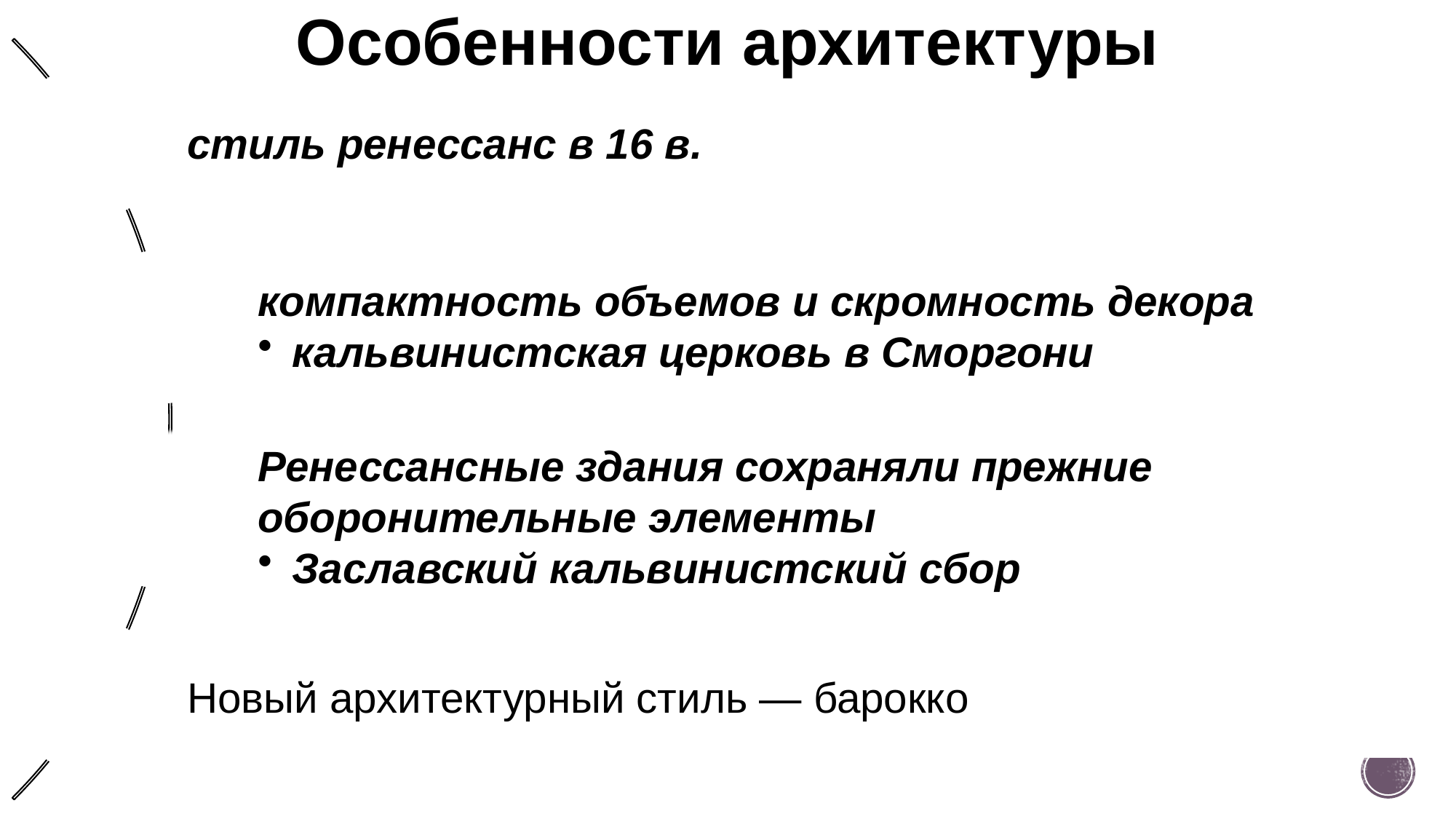

# Особенности архитектуры
стиль ренессанс в 16 в.
компактность объемов и скромность декора
кальвинистская церковь в Сморгони
Ренессансные здания сохраняли прежние оборонительные элементы
Заславский кальвинистский сбор
Новый архитектурный стиль — барокко